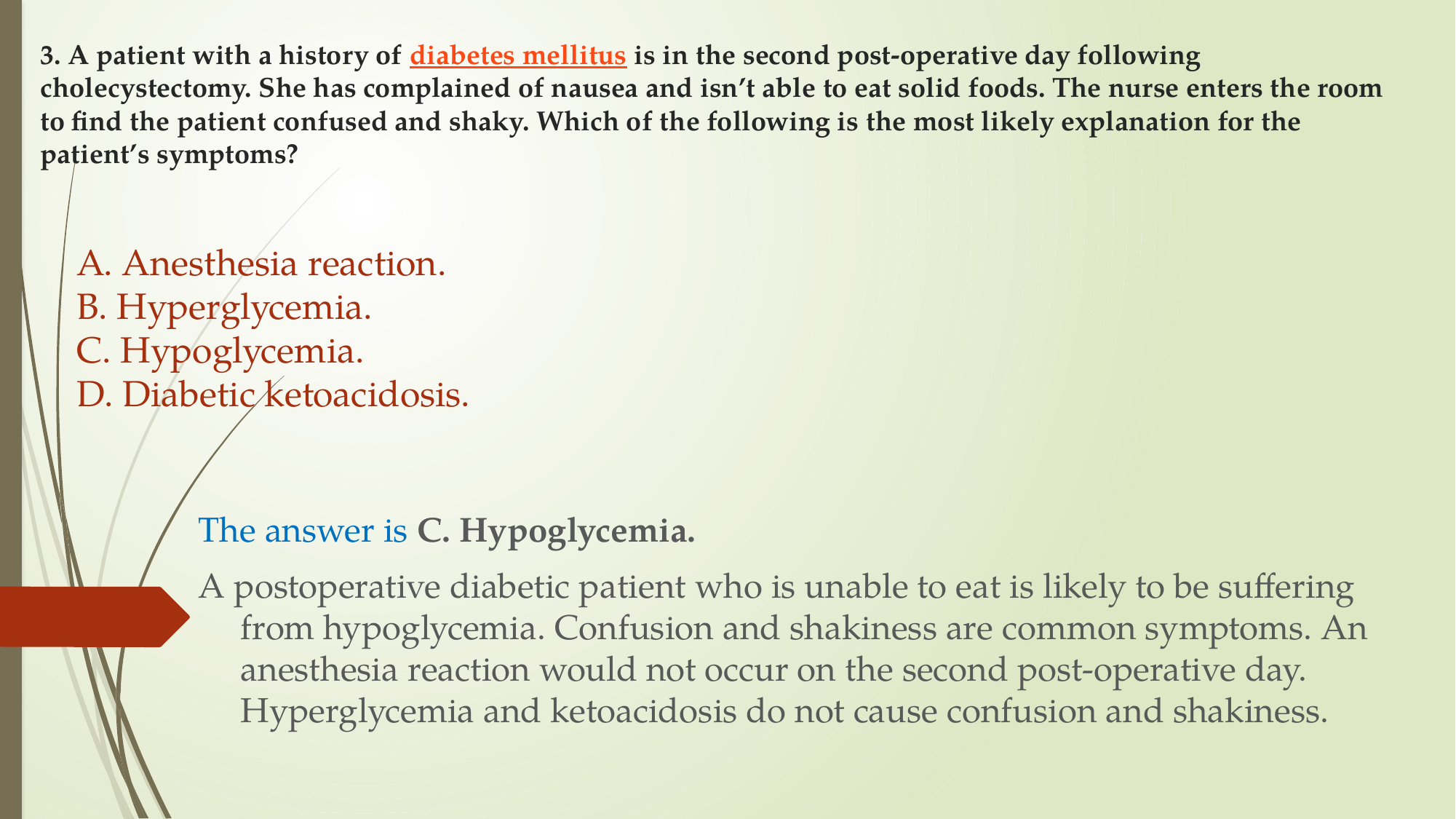

# 3. A patient with a history of diabetes mellitus is in the second post-operative day following cholecystectomy. She has complained of nausea and isn’t able to eat solid foods. The nurse enters the room to find the patient confused and shaky. Which of the following is the most likely explanation for the patient’s symptoms?
A. Anesthesia reaction.
B. Hyperglycemia.
C. Hypoglycemia.
D. Diabetic ketoacidosis.
The answer is C. Hypoglycemia.
A postoperative diabetic patient who is unable to eat is likely to be suffering from hypoglycemia. Confusion and shakiness are common symptoms. An anesthesia reaction would not occur on the second post-operative day. Hyperglycemia and ketoacidosis do not cause confusion and shakiness.